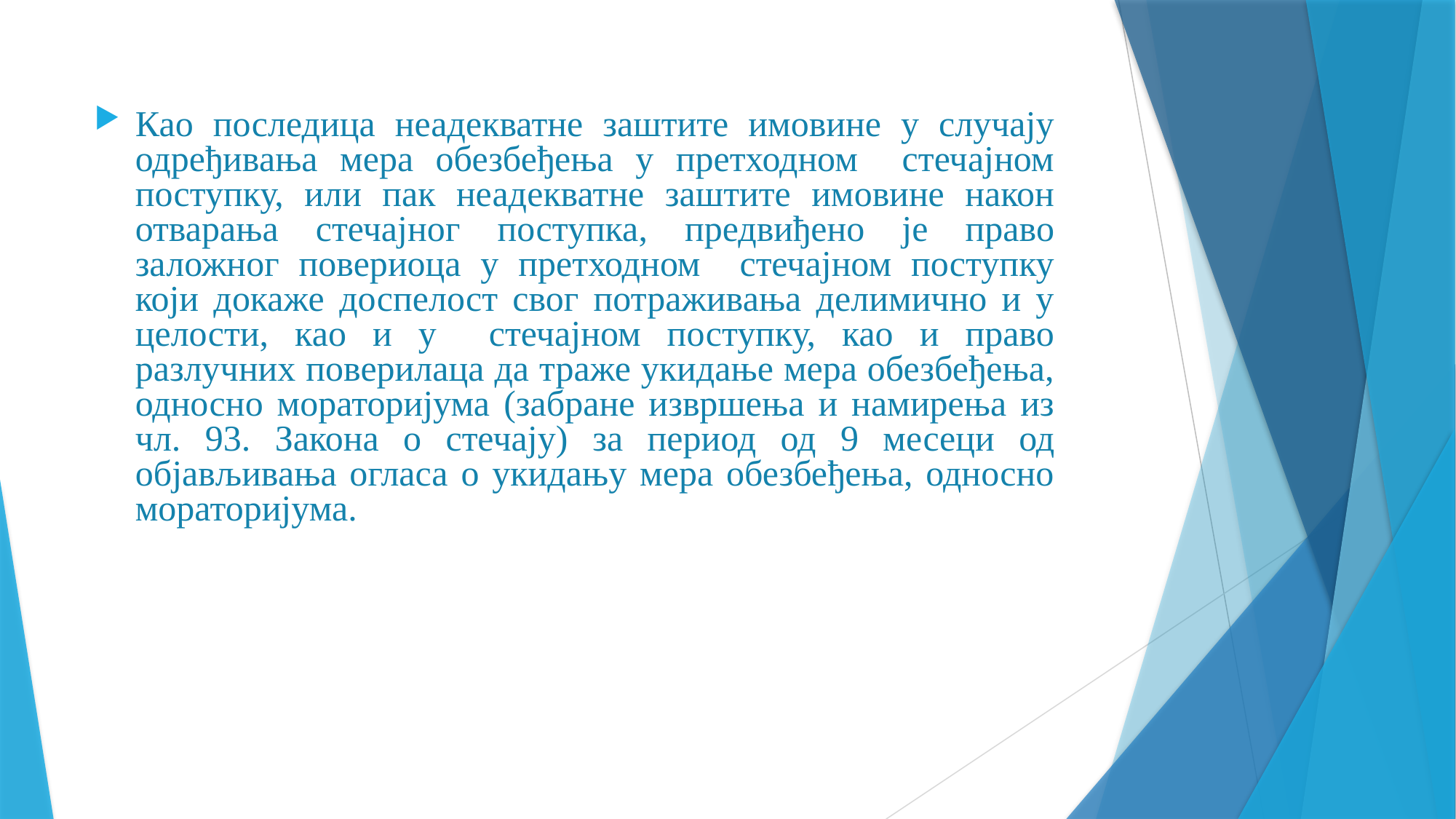

Као последица неадекватне заштите имовине у случају одређивања мера обезбеђења у претходном  стечајном поступку, или пак неадекватне заштите имовине након отварања стечајног поступка, предвиђено је право заложног повериоца у претходном  стечајном поступку који докаже доспелост свог потраживања делимично и у целости, као и у  стечајном поступку, као и право разлучних поверилаца да траже укидање мера обезбеђења, односно мораторијума (забране извршења и намирења из чл. 93. Закона о стечају) за период од 9 месеци од објављивања огласа о укидању мера обезбеђења, односно мораторијума.